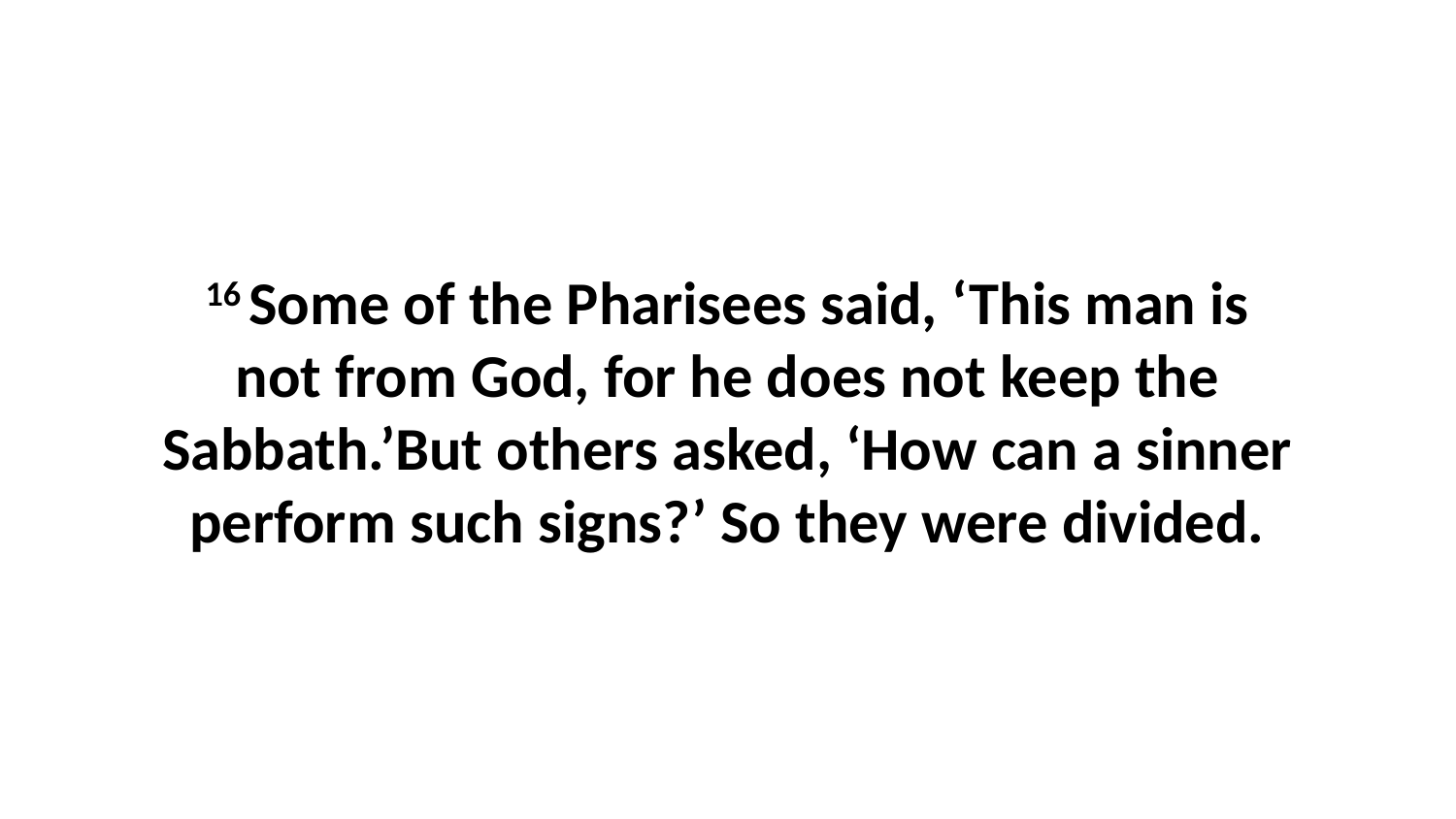

16 Some of the Pharisees said, ‘This man is not from God, for he does not keep the Sabbath.’But others asked, ‘How can a sinner perform such signs?’ So they were divided.